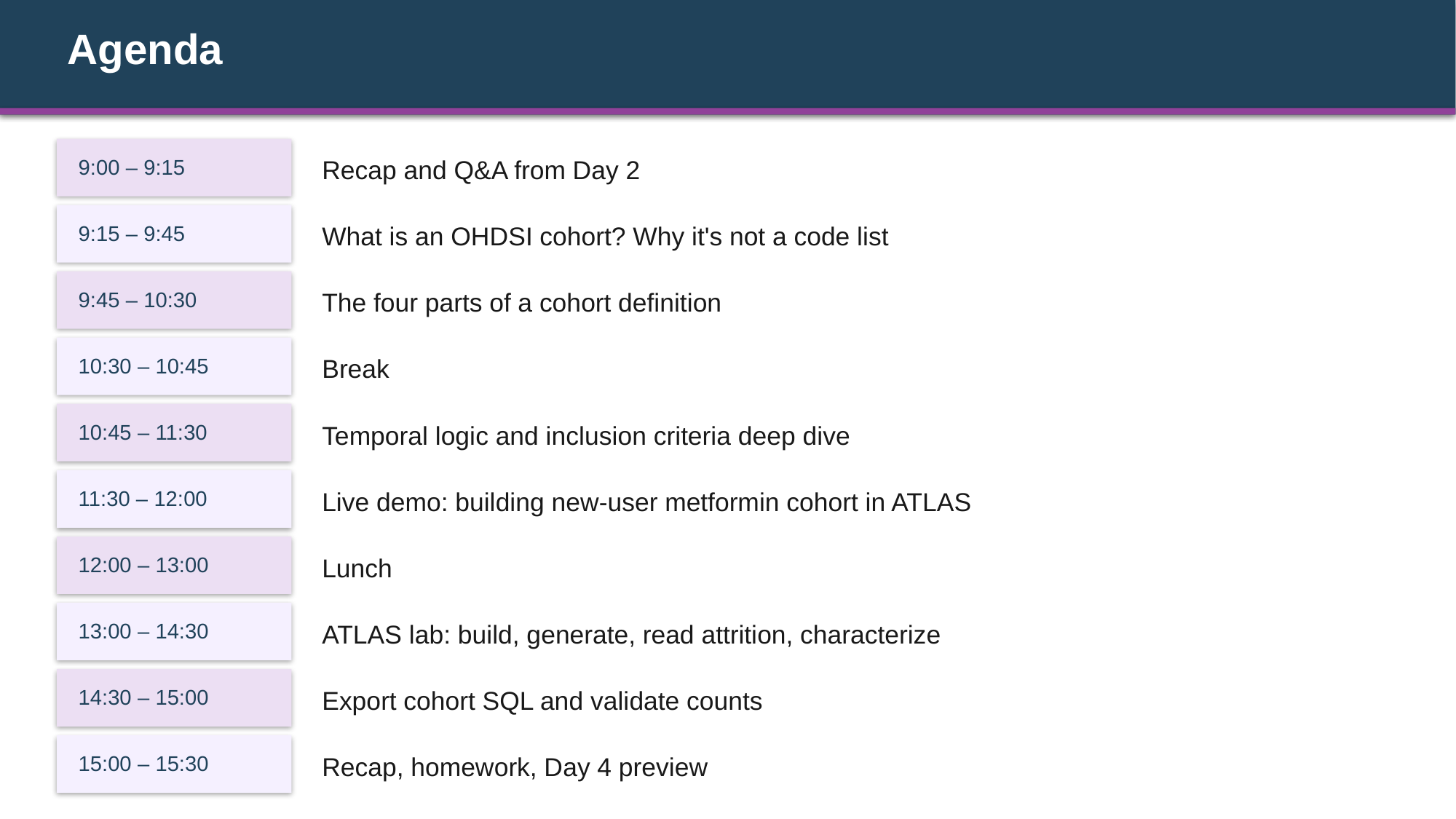

Agenda

9:00 – 9:15
Recap and Q&A from Day 2

9:15 – 9:45
What is an OHDSI cohort? Why it's not a code list

9:45 – 10:30
The four parts of a cohort definition

10:30 – 10:45
Break

10:45 – 11:30
Temporal logic and inclusion criteria deep dive

11:30 – 12:00
Live demo: building new-user metformin cohort in ATLAS

12:00 – 13:00
Lunch

13:00 – 14:30
ATLAS lab: build, generate, read attrition, characterize

14:30 – 15:00
Export cohort SQL and validate counts

15:00 – 15:30
Recap, homework, Day 4 preview